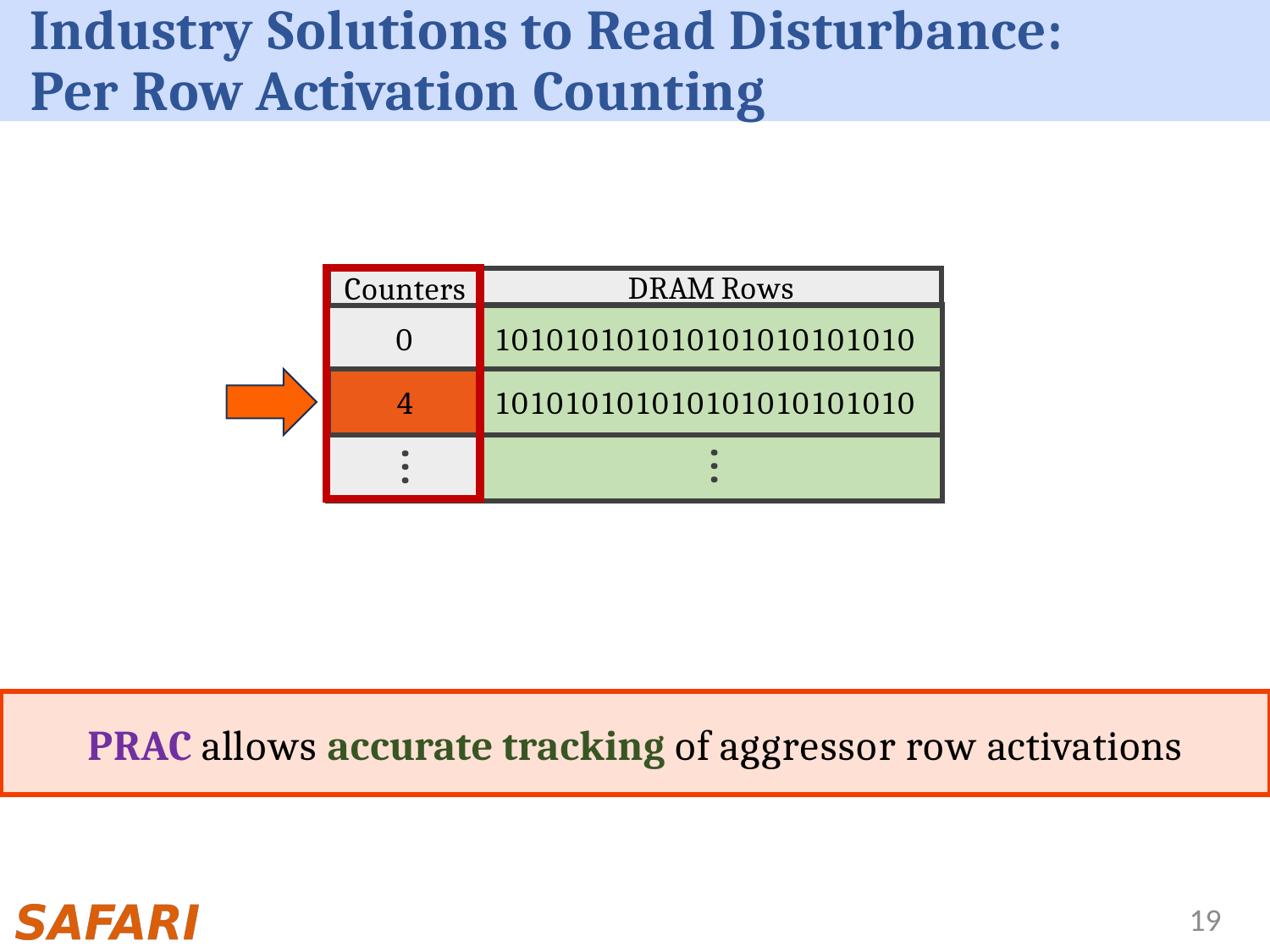

# Industry Solutions to Read Disturbance: Per Row Activation Counting

DRAM Rows
Counters
0
101010101010101010101010

0
1
2
3
4
101010101010101010101010
…
…

PRAC allows accurate tracking of aggressor row activations

19